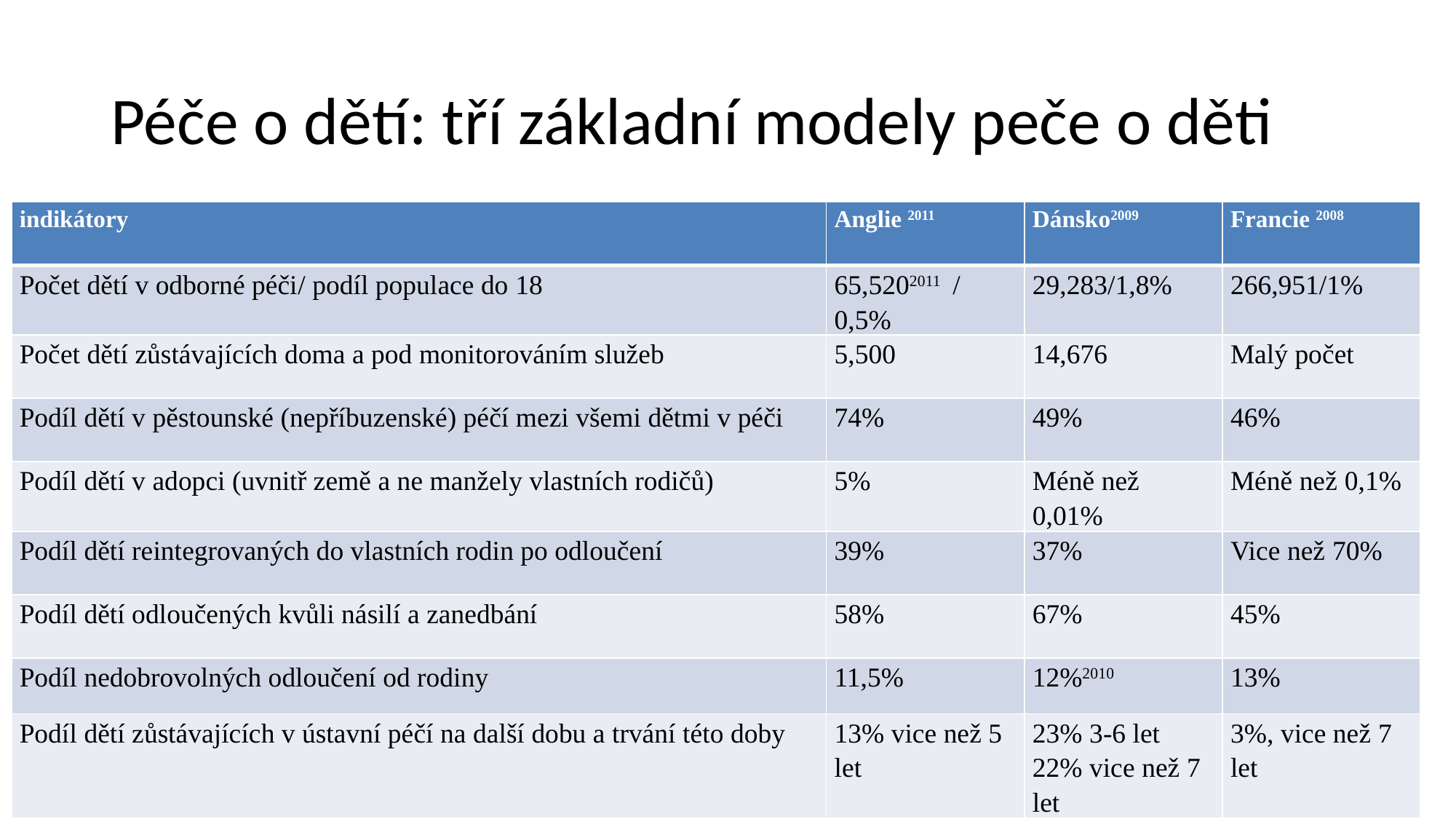

# Péče o dětí: tří základní modely peče o děti
| indikátory | Anglie 2011 | Dánsko2009 | Francie 2008 |
| --- | --- | --- | --- |
| Počet dětí v odborné péči/ podíl populace do 18 | 65,5202011 / 0,5% | 29,283/1,8% | 266,951/1% |
| Počet dětí zůstávajících doma a pod monitorováním služeb | 5,500 | 14,676 | Malý počet |
| Podíl dětí v pěstounské (nepříbuzenské) péčí mezi všemi dětmi v péči | 74% | 49% | 46% |
| Podíl dětí v adopci (uvnitř země a ne manžely vlastních rodičů) | 5% | Méně než 0,01% | Méně než 0,1% |
| Podíl dětí reintegrovaných do vlastních rodin po odloučení | 39% | 37% | Vice než 70% |
| Podíl dětí odloučených kvůli násilí a zanedbání | 58% | 67% | 45% |
| Podíl nedobrovolných odloučení od rodiny | 11,5% | 12%2010 | 13% |
| Podíl dětí zůstávajících v ústavní péčí na další dobu a trvání této doby | 13% vice než 5 let | 23% 3-6 let 22% vice než 7 let | 3%, vice než 7 let |